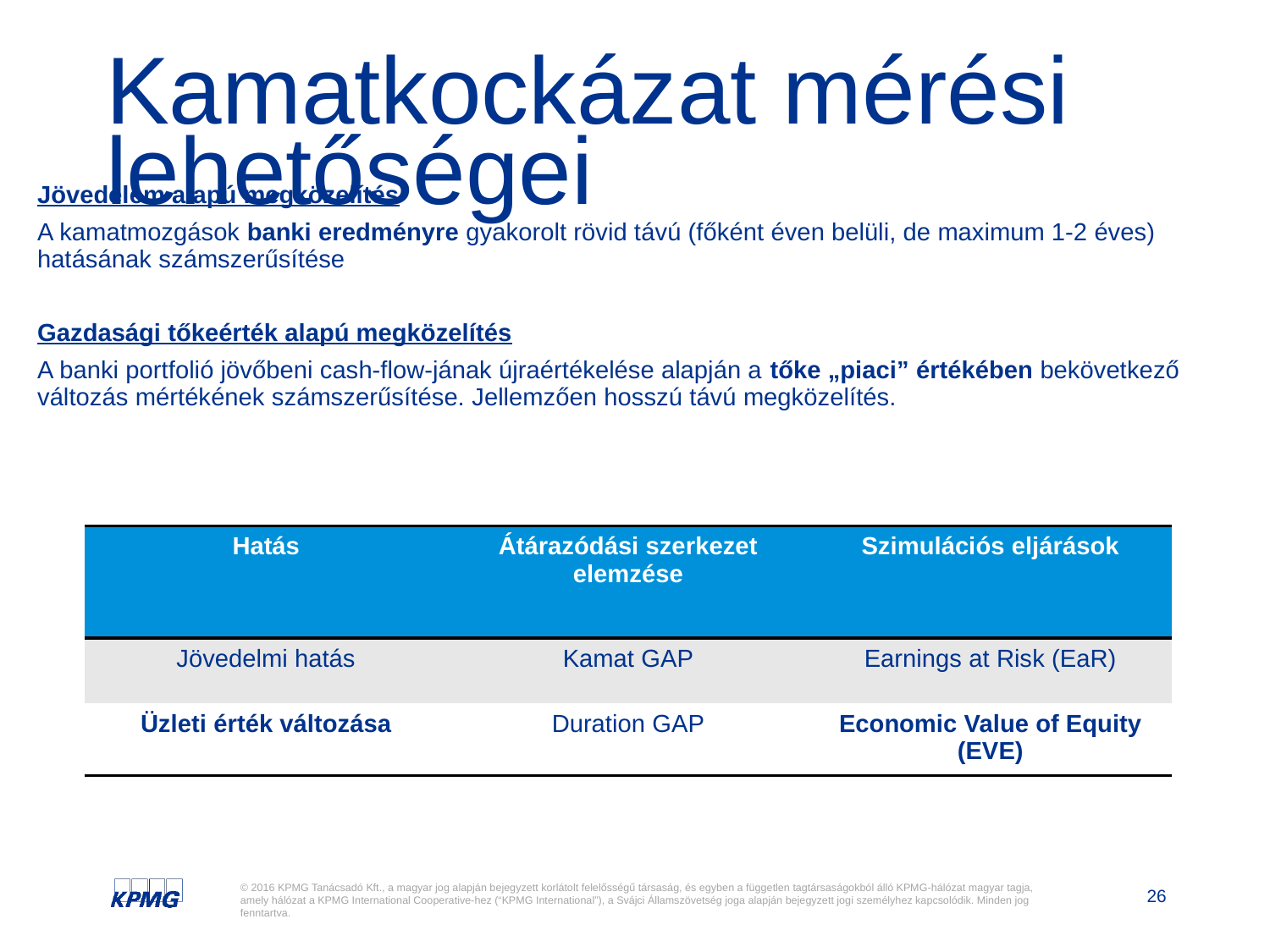

# Kamatkockázat mérési lehetőségei
Jövedelem alapú megközelítés
A kamatmozgások banki eredményre gyakorolt rövid távú (főként éven belüli, de maximum 1-2 éves) hatásának számszerűsítése

Gazdasági tőkeérték alapú megközelítés
A banki portfolió jövőbeni cash-flow-jának újraértékelése alapján a tőke „piaci” értékében bekövetkező változás mértékének számszerűsítése. Jellemzően hosszú távú megközelítés.
| Hatás | Átárazódási szerkezet elemzése | Szimulációs eljárások |
| --- | --- | --- |
| Jövedelmi hatás | Kamat GAP | Earnings at Risk (EaR) |
| Üzleti érték változása | Duration GAP | Economic Value of Equity (EVE) |